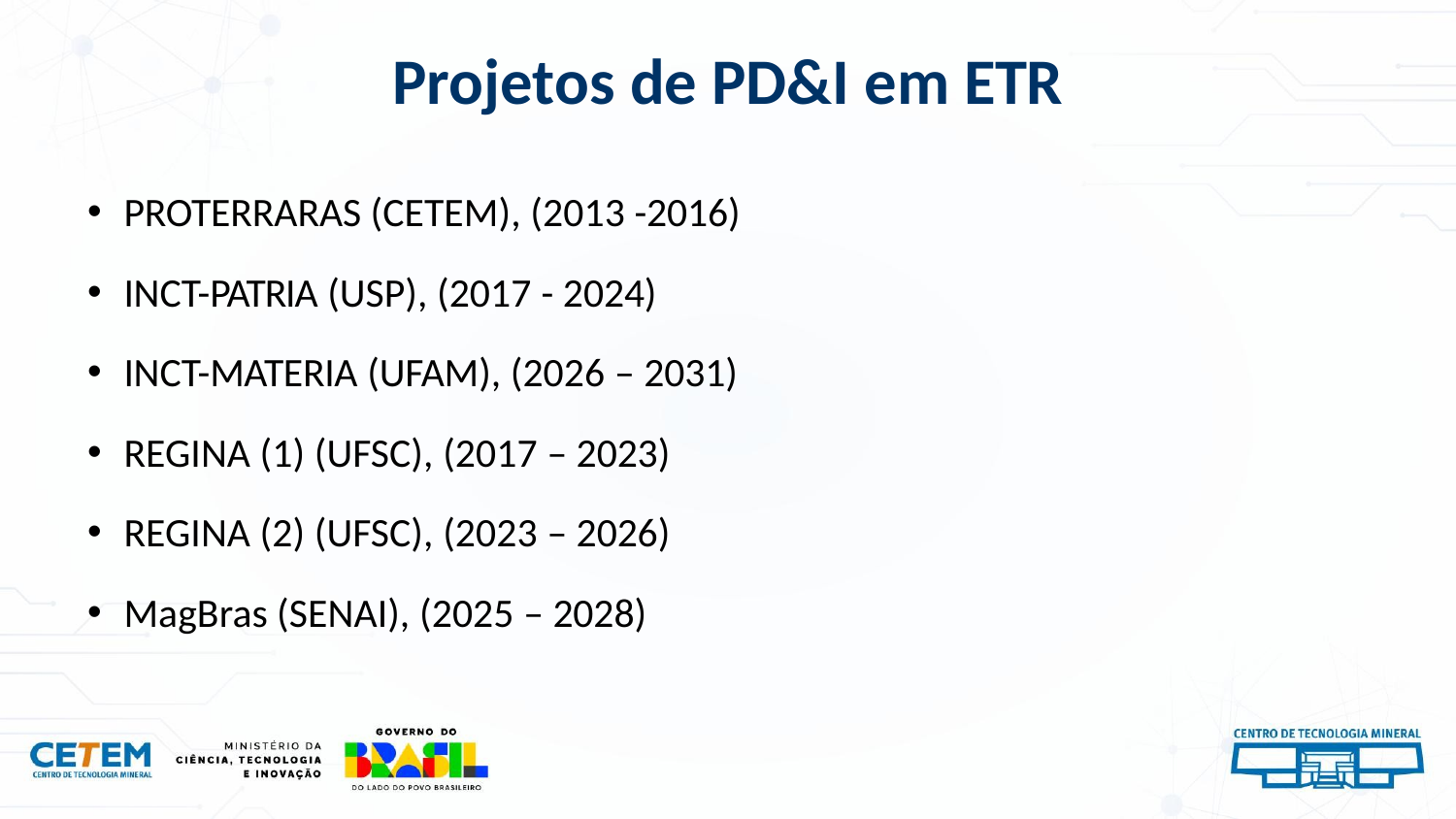

# Projetos de PD&I em ETR
PROTERRARAS (CETEM), (2013 -2016)
INCT-PATRIA (USP), (2017 - 2024)
INCT-MATERIA (UFAM), (2026 – 2031)
REGINA (1) (UFSC), (2017 – 2023)
REGINA (2) (UFSC), (2023 – 2026)
MagBras (SENAI), (2025 – 2028)